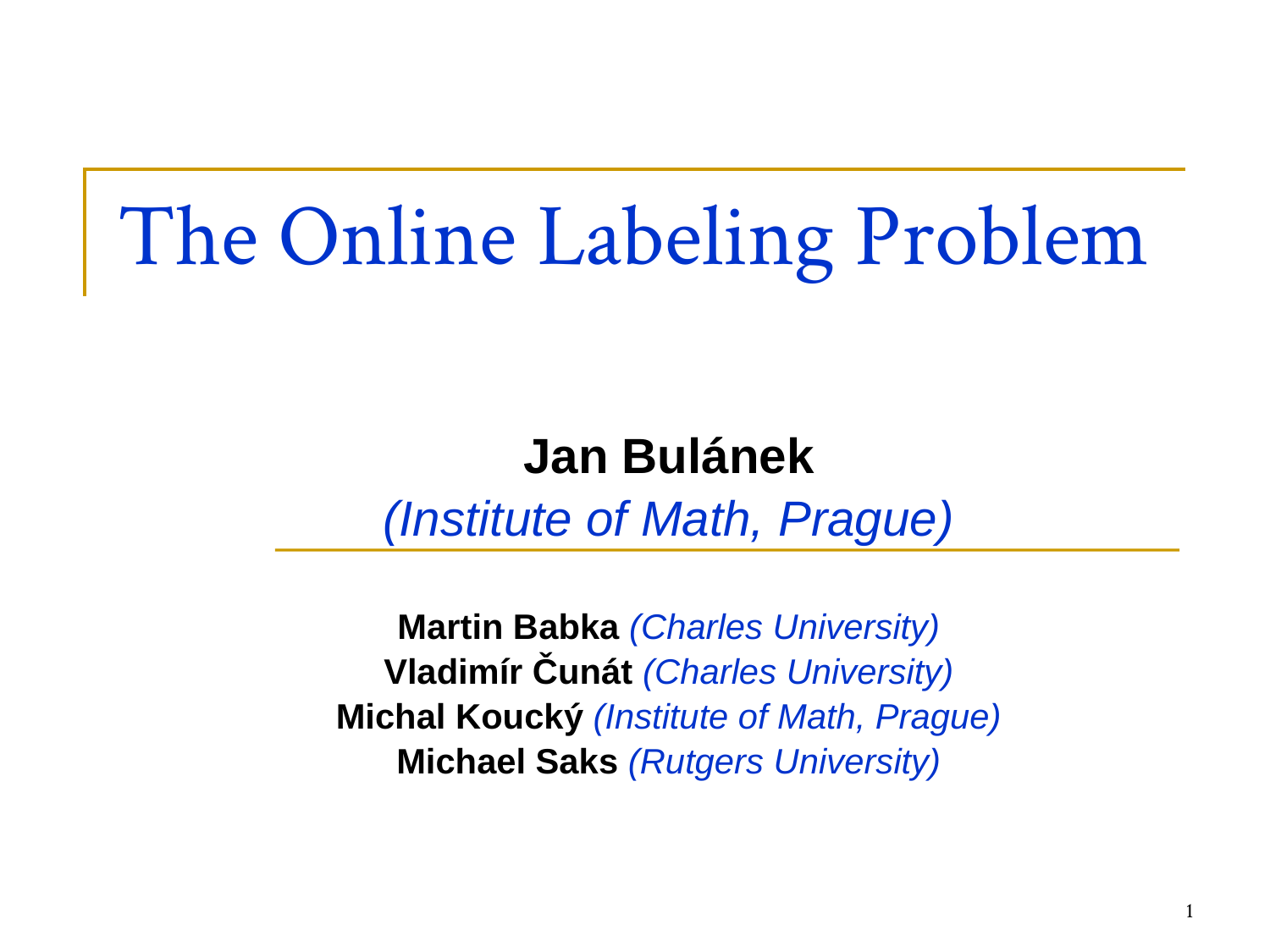

# The Online Labeling Problem
Jan Bulánek
(Institute of Math, Prague)

Martin Babka (Charles University)
Vladimír Čunát (Charles University)
Michal Koucký (Institute of Math, Prague)
Michael Saks (Rutgers University)

1